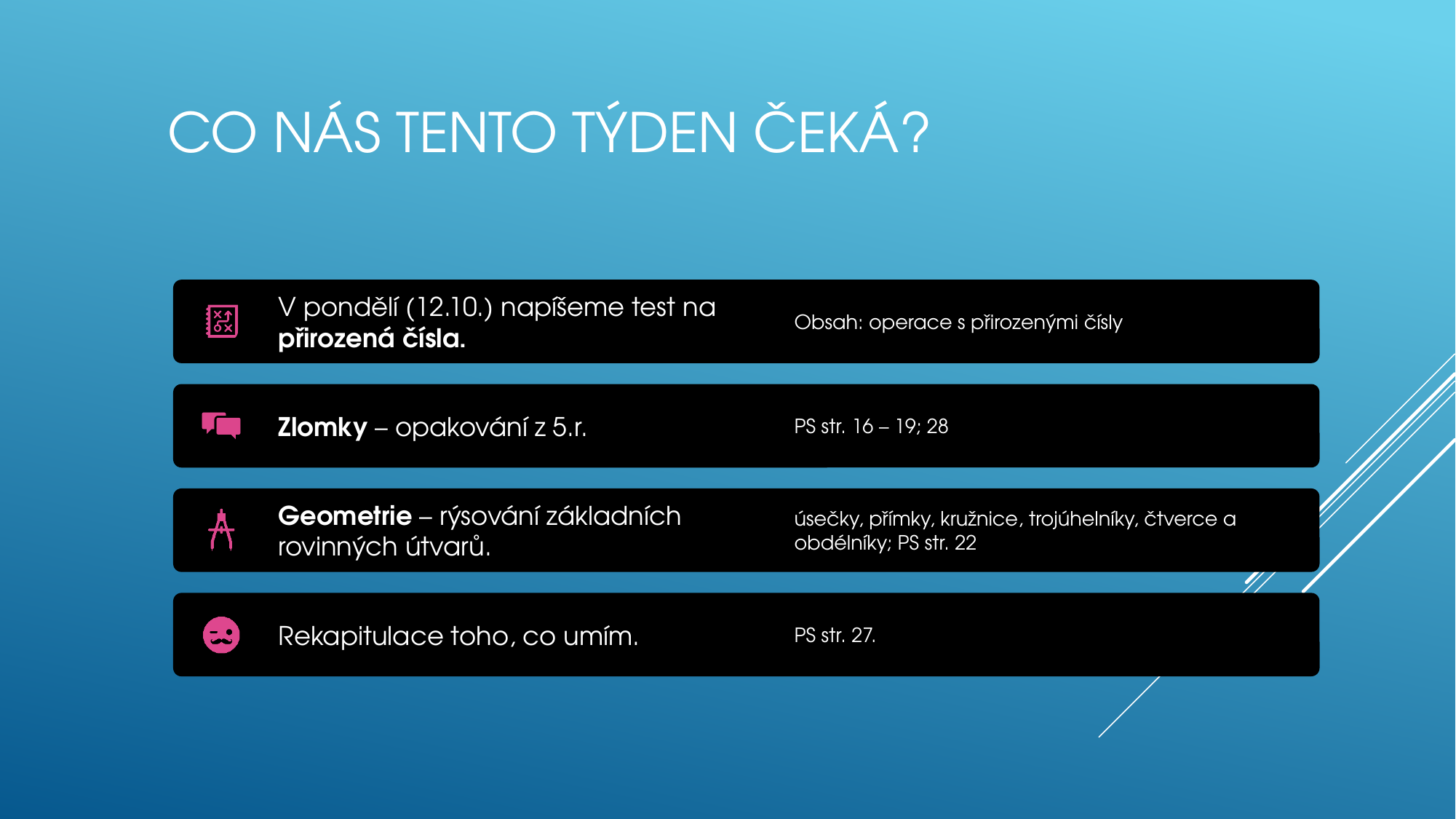

# Co nás tento týden čeká?
V pondělí (12.10.) napíšeme test na přirozená čísla.
Obsah: operace s přirozenými čísly
Zlomky – opakování z 5.r.
PS str. 16 – 19; 28
Geometrie – rýsování základních rovinných útvarů.
úsečky, přímky, kružnice, trojúhelníky, čtverce a obdélníky; PS str. 22
Rekapitulace toho, co umím.
PS str. 27.